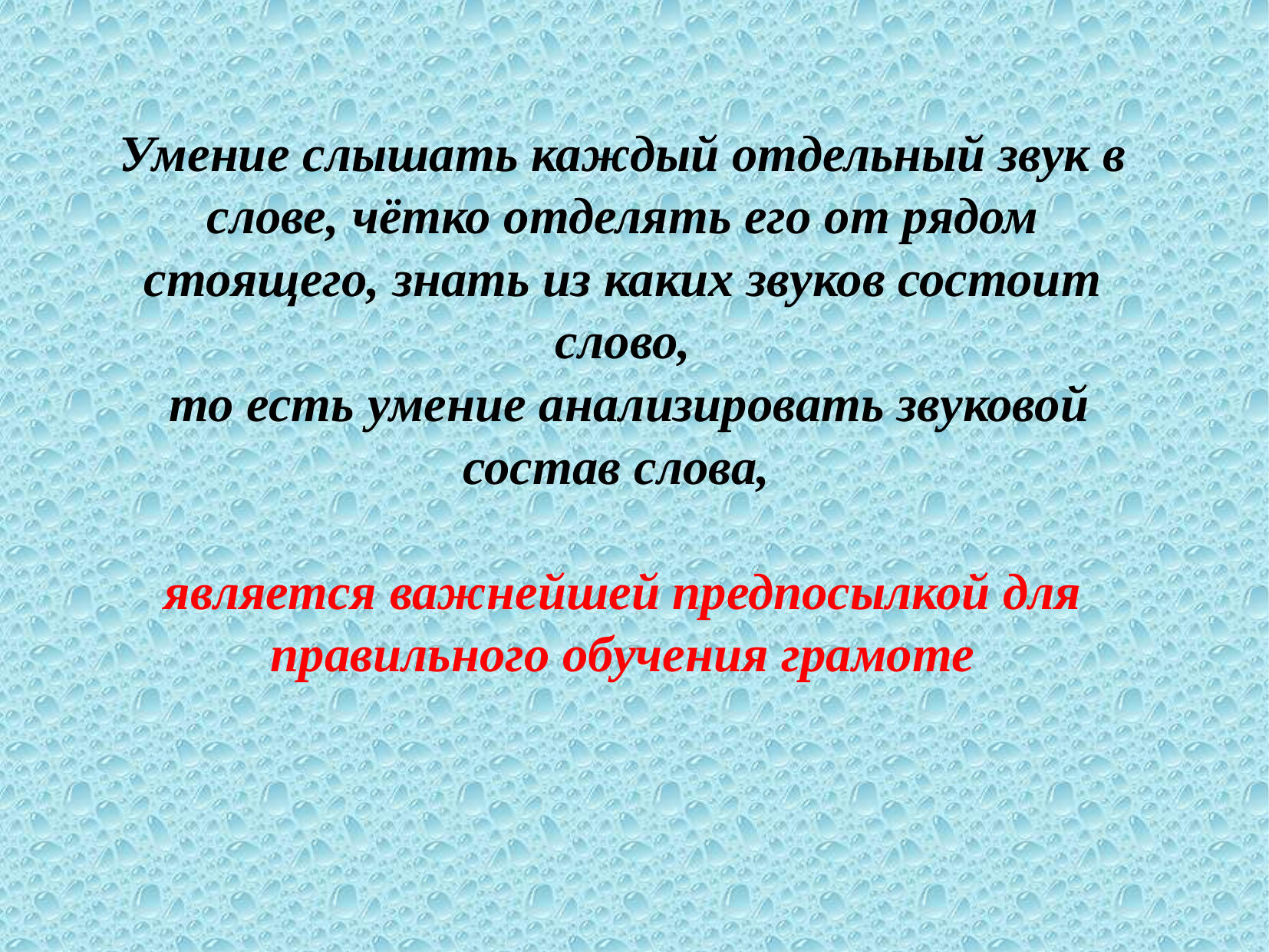

Умение слышать каждый отдельный звук в слове, чётко отделять его от рядом стоящего, знать из каких звуков состоит слово,
 то есть умение анализировать звуковой состав слова,

является важнейшей предпосылкой для правильного обучения грамоте